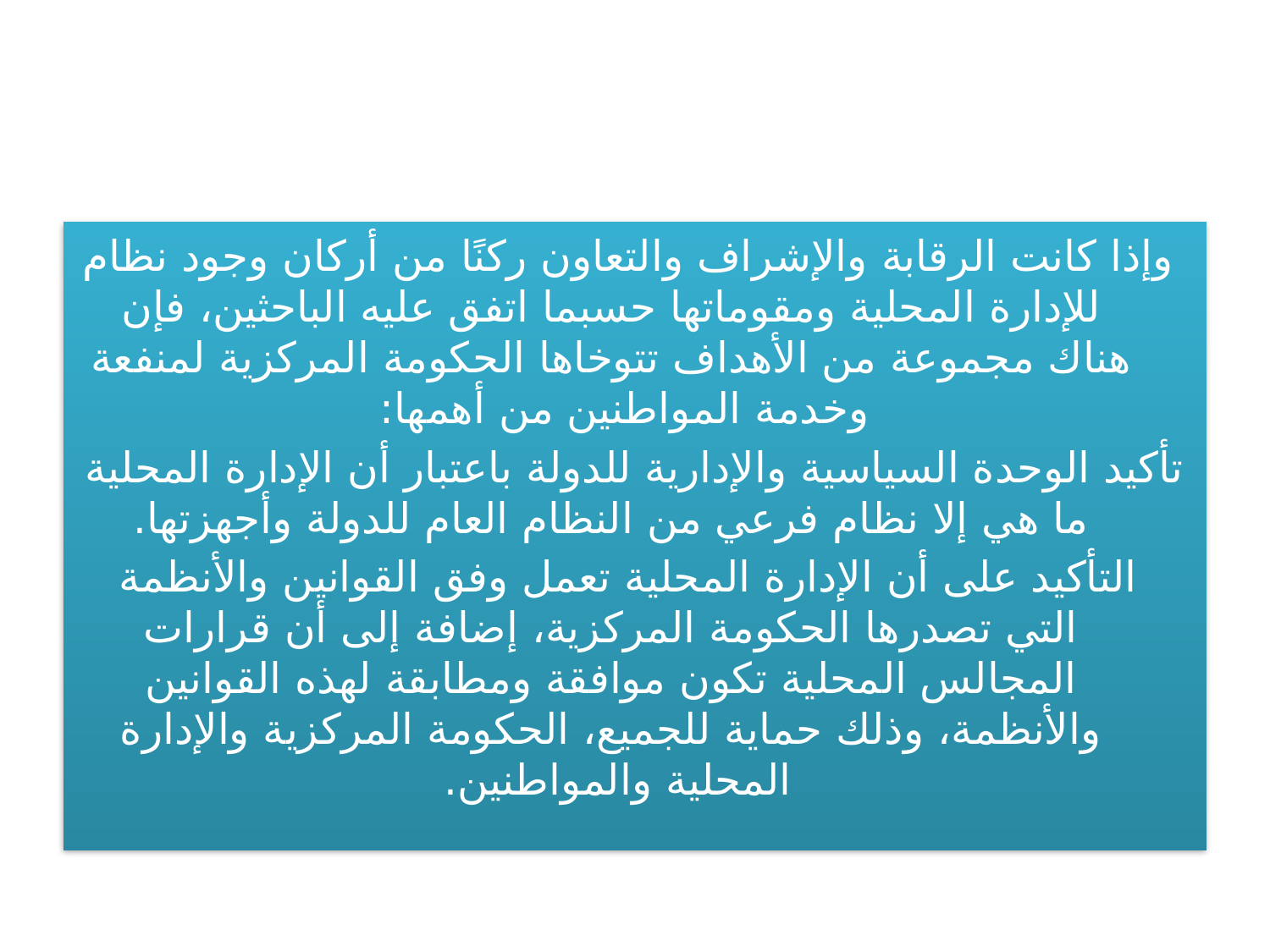

وإذا كانت الرقابة والإشراف والتعاون ركنًا من أركان وجود نظام للإدارة المحلية ومقوماتها حسبما اتفق عليه الباحثين، فإن هناك مجموعة من الأهداف تتوخاها الحكومة المركزية لمنفعة وخدمة المواطنين من أهمها:
تأكيد الوحدة السياسية والإدارية للدولة باعتبار أن الإدارة المحلية ما هي إلا نظام فرعي من النظام العام للدولة وأجهزتها.
 التأكيد على أن الإدارة المحلية تعمل وفق القوانين والأنظمة التي تصدرها الحكومة المركزية، إضافة إلى أن قرارات المجالس المحلية تكون موافقة ومطابقة لهذه القوانين والأنظمة، وذلك حماية للجميع، الحكومة المركزية والإدارة المحلية والمواطنين.